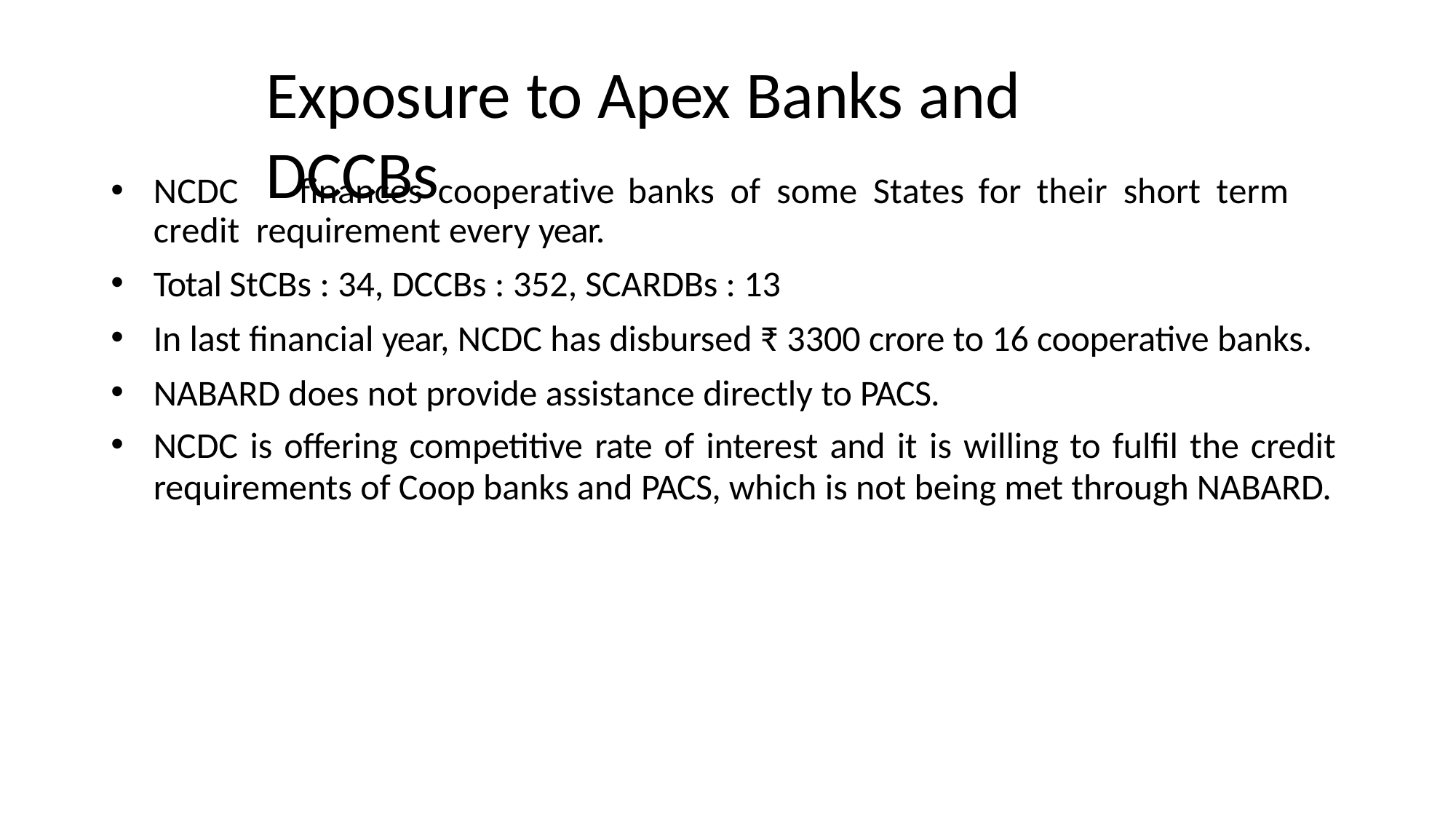

# Exposure to Apex Banks and DCCBs
NCDC	finances	cooperative	banks	of	some	States	for	their	short	term	credit  requirement every year.
Total StCBs : 34, DCCBs : 352, SCARDBs : 13
In last financial year, NCDC has disbursed ₹ 3300 crore to 16 cooperative banks.
NABARD does not provide assistance directly to PACS.
NCDC is offering competitive rate of interest and it is willing to fulfil the credit
requirements of Coop banks and PACS, which is not being met through NABARD.